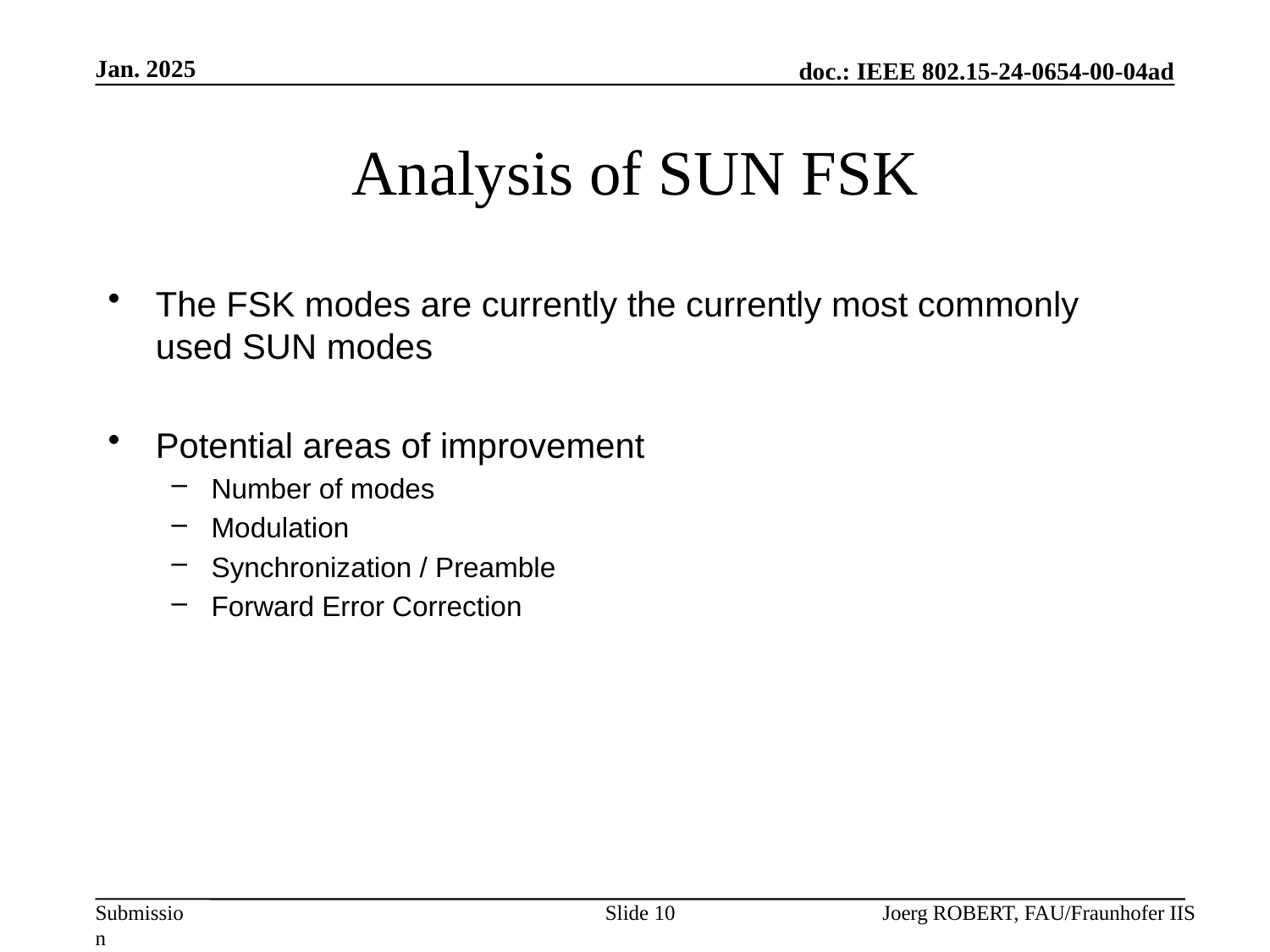

Jan. 2025
# Analysis of SUN FSK
The FSK modes are currently the currently most commonly used SUN modes

Potential areas of improvement
Number of modes
Modulation
Synchronization / Preamble
Forward Error Correction

Slide 10
Joerg ROBERT, FAU/Fraunhofer IIS